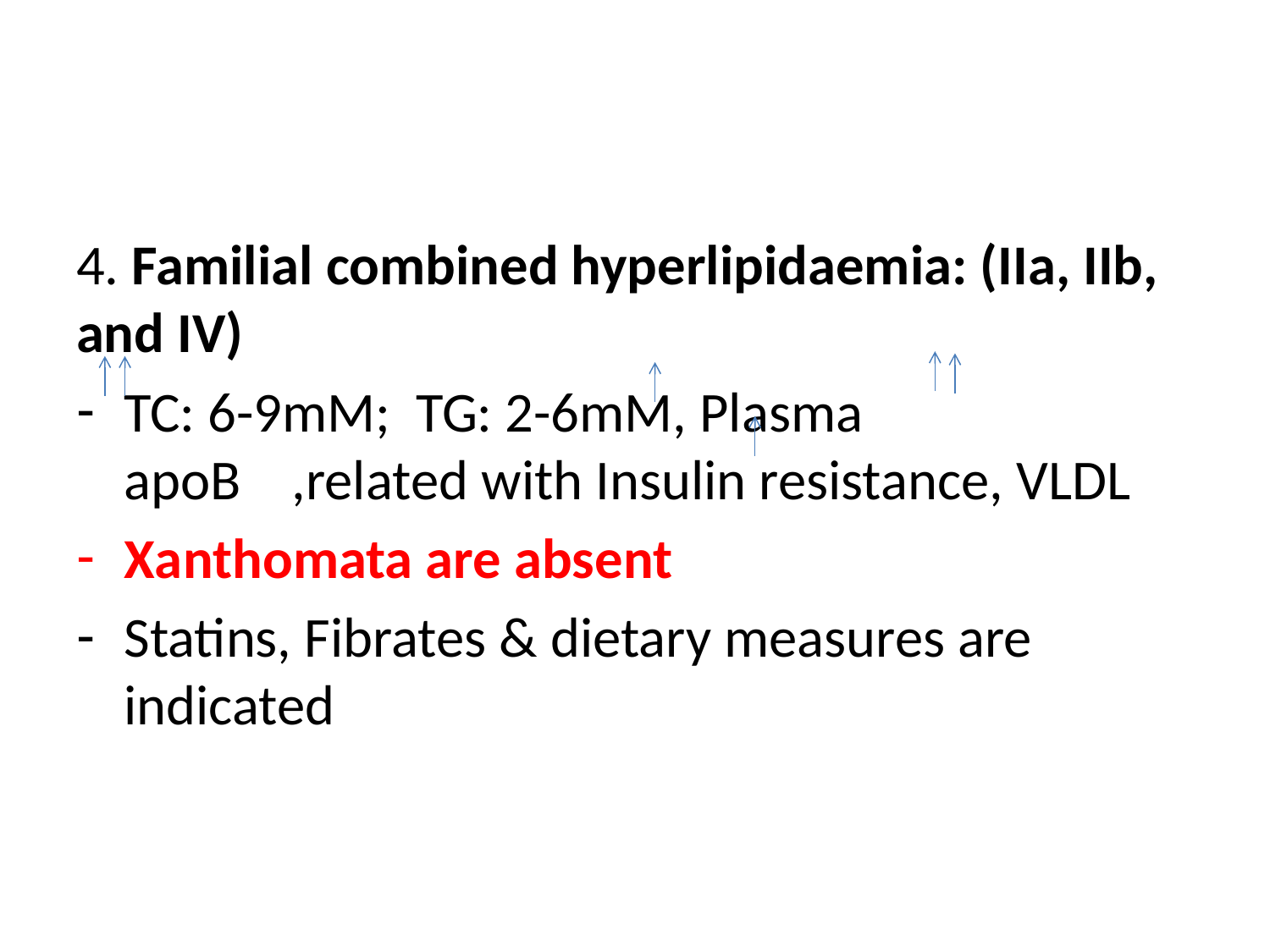

#
4. Familial combined hyperlipidaemia: (IIa, IIb, and IV)
TC: 6-9mM;  TG: 2-6mM, Plasma apoB    ,related with Insulin resistance, VLDL
Xanthomata are absent
Statins, Fibrates & dietary measures are indicated